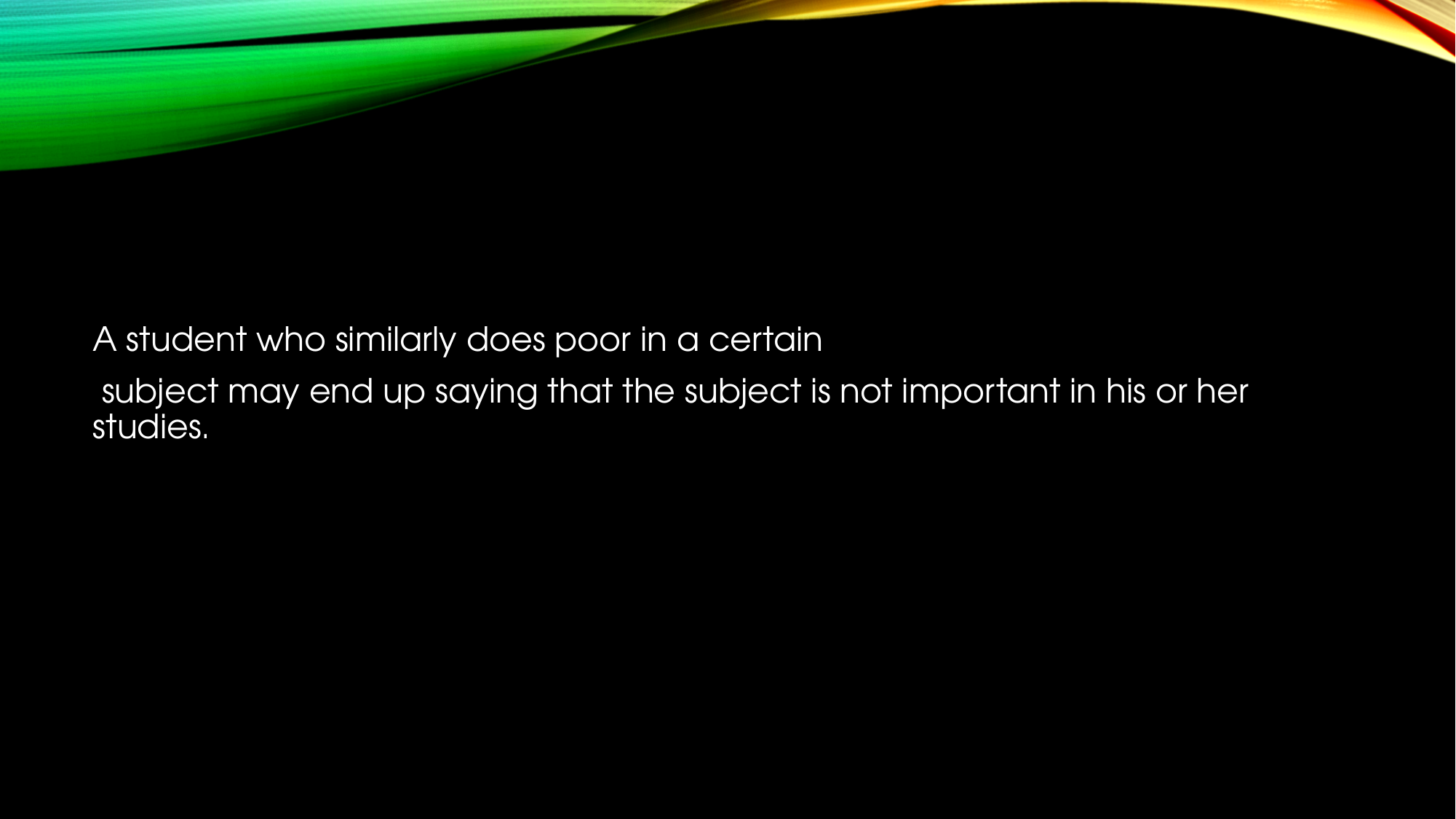

#

A student who similarly does poor in a certain
 subject may end up saying that the subject is not important in his or her studies.